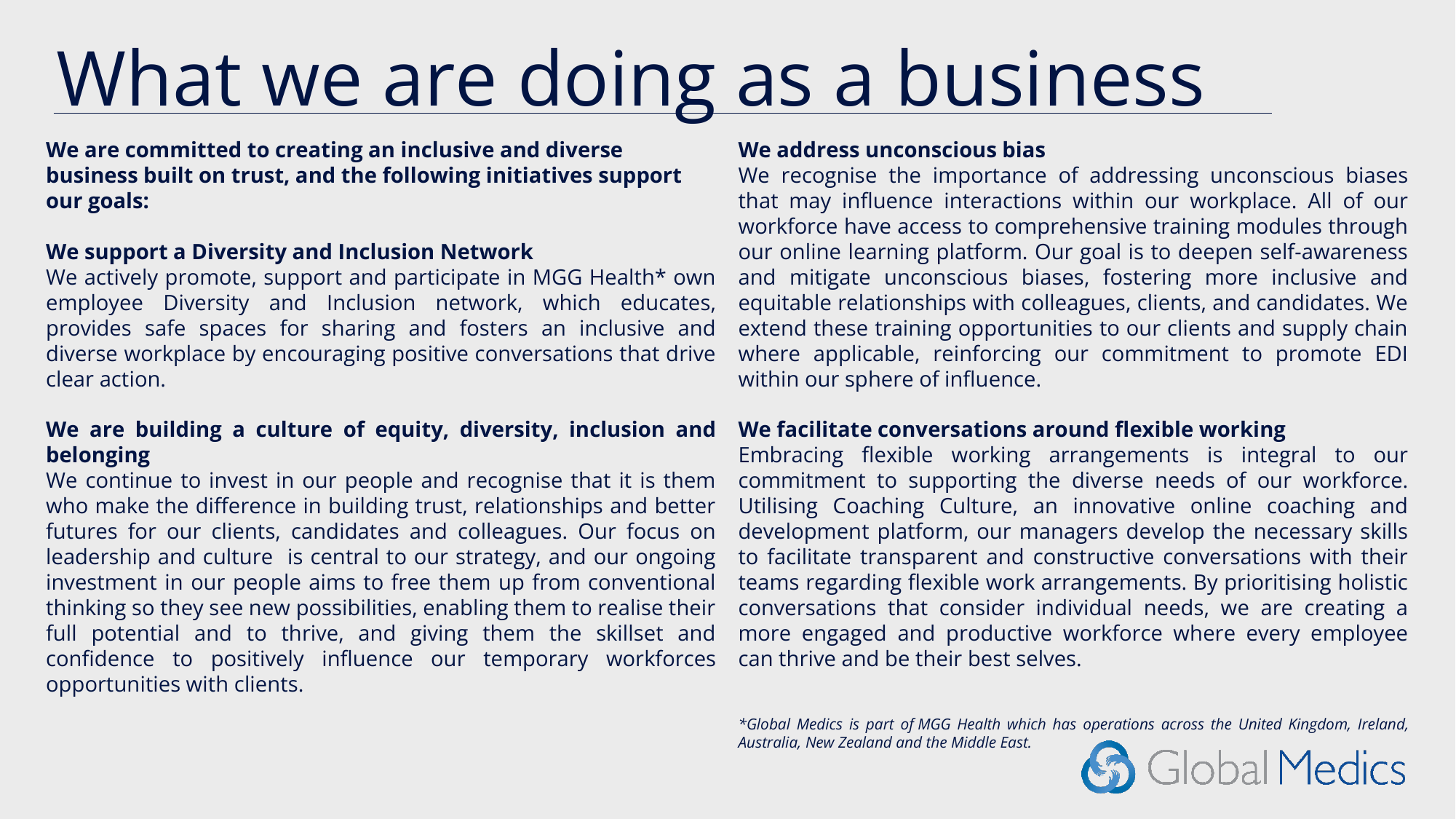

# What we are doing as a business
We are committed to creating an inclusive and diverse business built on trust, and the following initiatives support our goals:

We support a Diversity and Inclusion Network
We actively promote, support and participate in MGG Health* own employee Diversity and Inclusion network, which educates, provides safe spaces for sharing and fosters an inclusive and diverse workplace by encouraging positive conversations that drive clear action.

We are building a culture of equity, diversity, inclusion and belonging
We continue to invest in our people and recognise that it is them who make the difference in building trust, relationships and better futures for our clients, candidates and colleagues. Our focus on leadership and culture  is central to our strategy, and our ongoing investment in our people aims to free them up from conventional thinking so they see new possibilities, enabling them to realise their full potential and to thrive, and giving them the skillset and confidence to positively influence our temporary workforces opportunities with clients.

We address unconscious bias
We recognise the importance of addressing unconscious biases that may influence interactions within our workplace. All of our workforce have access to comprehensive training modules through our online learning platform. Our goal is to deepen self-awareness and mitigate unconscious biases, fostering more inclusive and equitable relationships with colleagues, clients, and candidates. We extend these training opportunities to our clients and supply chain where applicable, reinforcing our commitment to promote EDI within our sphere of influence.

We facilitate conversations around flexible working
Embracing flexible working arrangements is integral to our commitment to supporting the diverse needs of our workforce. Utilising Coaching Culture, an innovative online coaching and development platform, our managers develop the necessary skills to facilitate transparent and constructive conversations with their teams regarding flexible work arrangements. By prioritising holistic conversations that consider individual needs, we are creating a more engaged and productive workforce where every employee can thrive and be their best selves.

*Global Medics is part of MGG Health which has operations across the United Kingdom, Ireland, Australia, New Zealand and the Middle East.